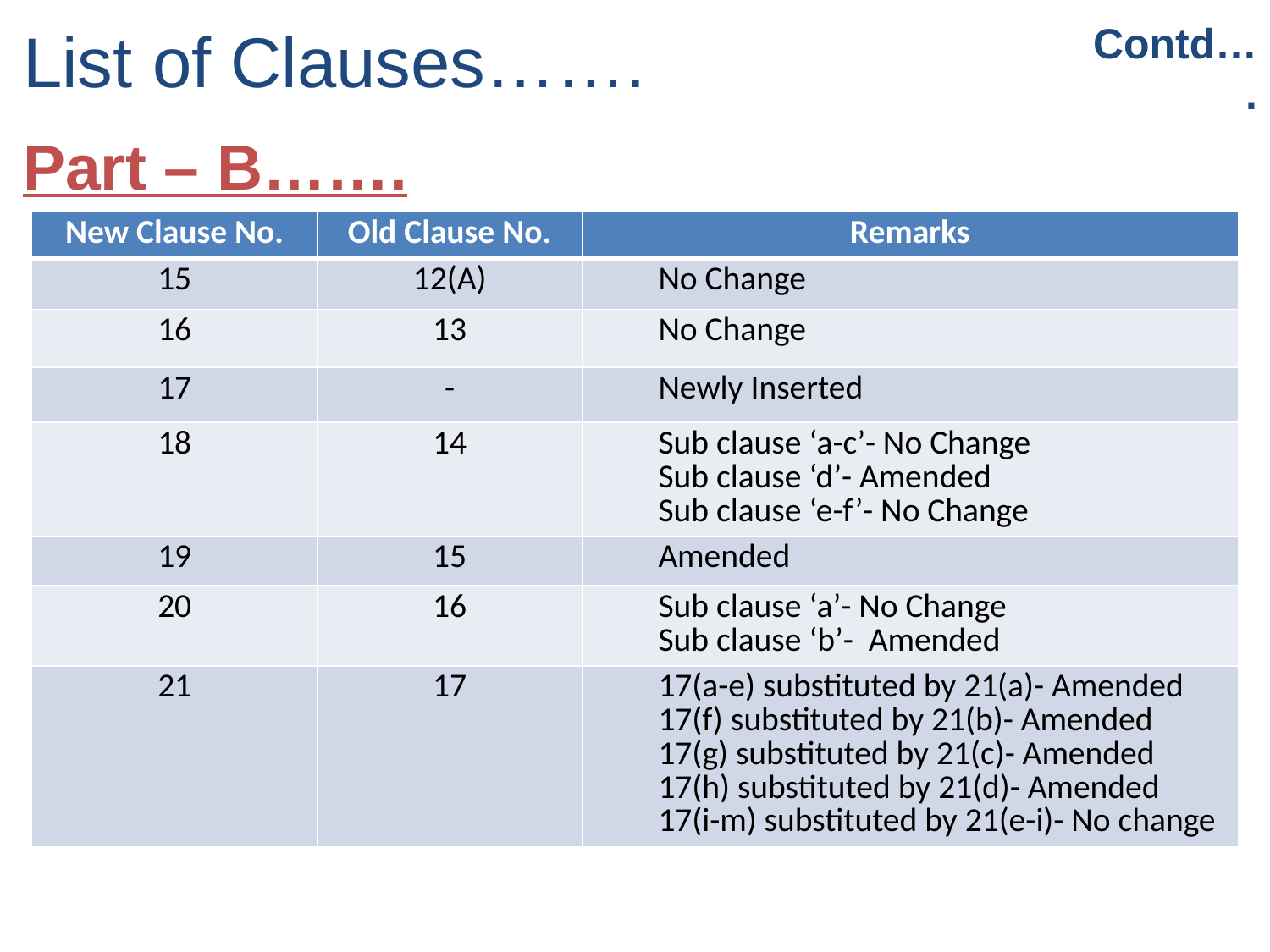

List of Clauses…….
Part – B…….
Contd….
| New Clause No. | Old Clause No. | Remarks |
| --- | --- | --- |
| 15 | 12(A) | No Change |
| 16 | 13 | No Change |
| 17 | - | Newly Inserted |
| 18 | 14 | Sub clause ‘a-c’- No Change Sub clause ‘d’- Amended Sub clause ‘e-f’- No Change |
| 19 | 15 | Amended |
| 20 | 16 | Sub clause ‘a’- No Change Sub clause ‘b’- Amended |
| 21 | 17 | 17(a-e) substituted by 21(a)- Amended 17(f) substituted by 21(b)- Amended 17(g) substituted by 21(c)- Amended 17(h) substituted by 21(d)- Amended 17(i-m) substituted by 21(e-i)- No change |